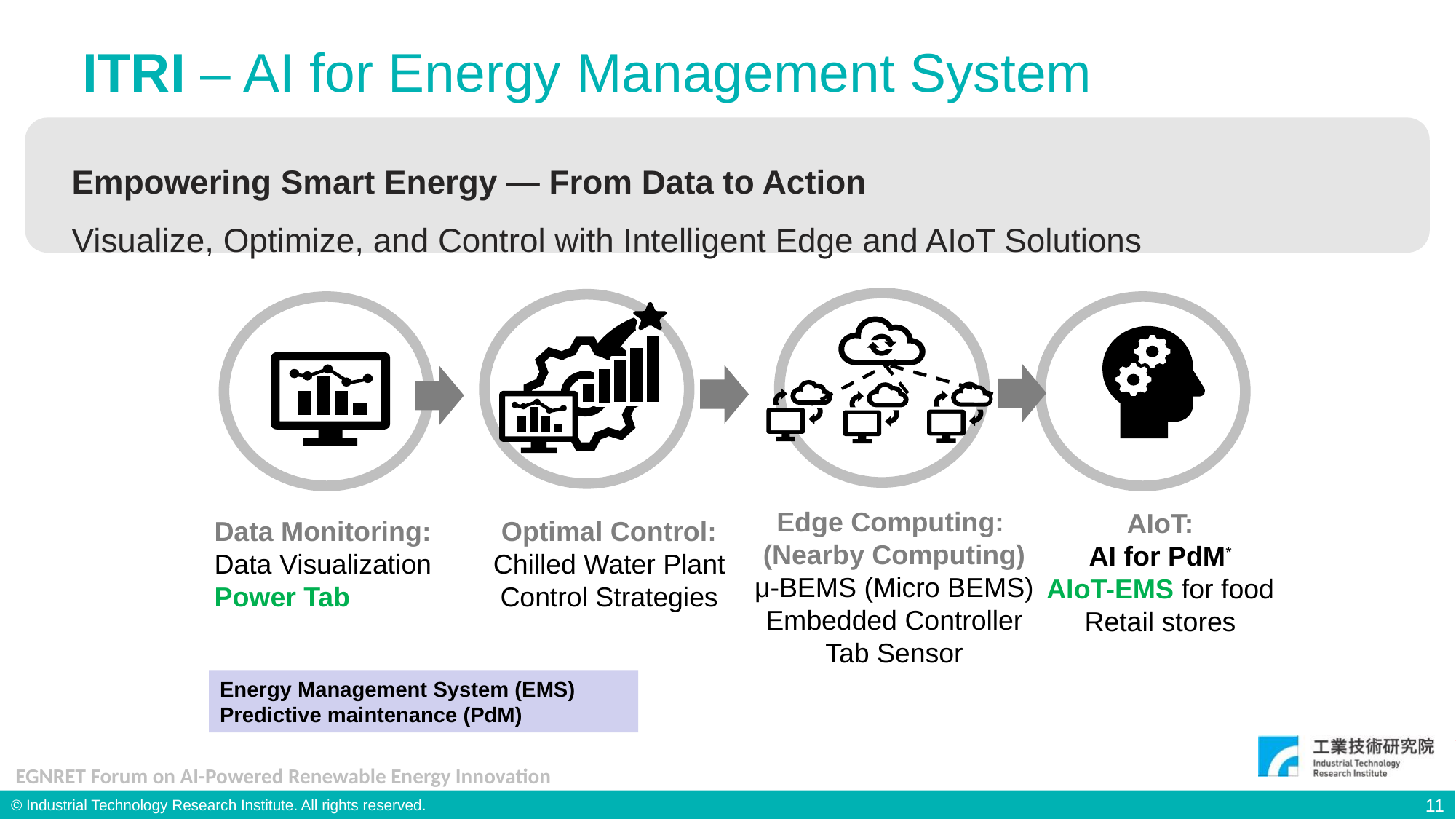

# ITRI – AI for Energy Management System

Empowering Smart Energy — From Data to Action
Visualize, Optimize, and Control with Intelligent Edge and AIoT Solutions

Edge Computing:
(Nearby Computing)
μ-BEMS (Micro BEMS)
Embedded Controller
Tab Sensor
AIoT:
AI for PdM*
AIoT-EMS for food Retail stores
Data Monitoring:
Data Visualization
Power Tab
Optimal Control:
Chilled Water Plant Control Strategies
Energy Management System (EMS)
Predictive maintenance (PdM)
 EGNRET Forum on AI-Powered Renewable Energy Innovation
11